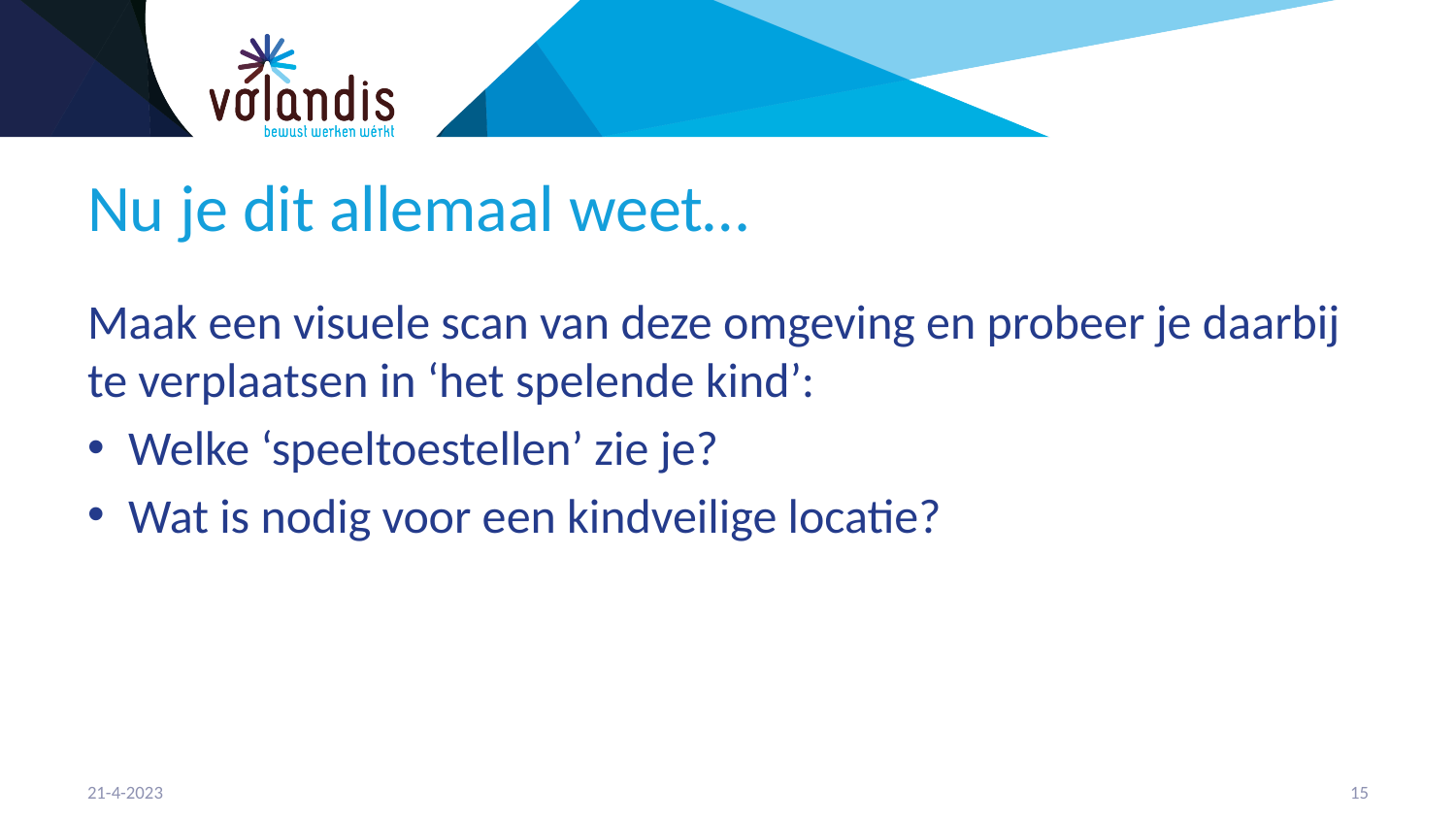

# Nu je dit allemaal weet…
Maak een visuele scan van deze omgeving en probeer je daarbij te verplaatsen in ‘het spelende kind’:
Welke ‘speeltoestellen’ zie je?
Wat is nodig voor een kindveilige locatie?

21-4-2023
15